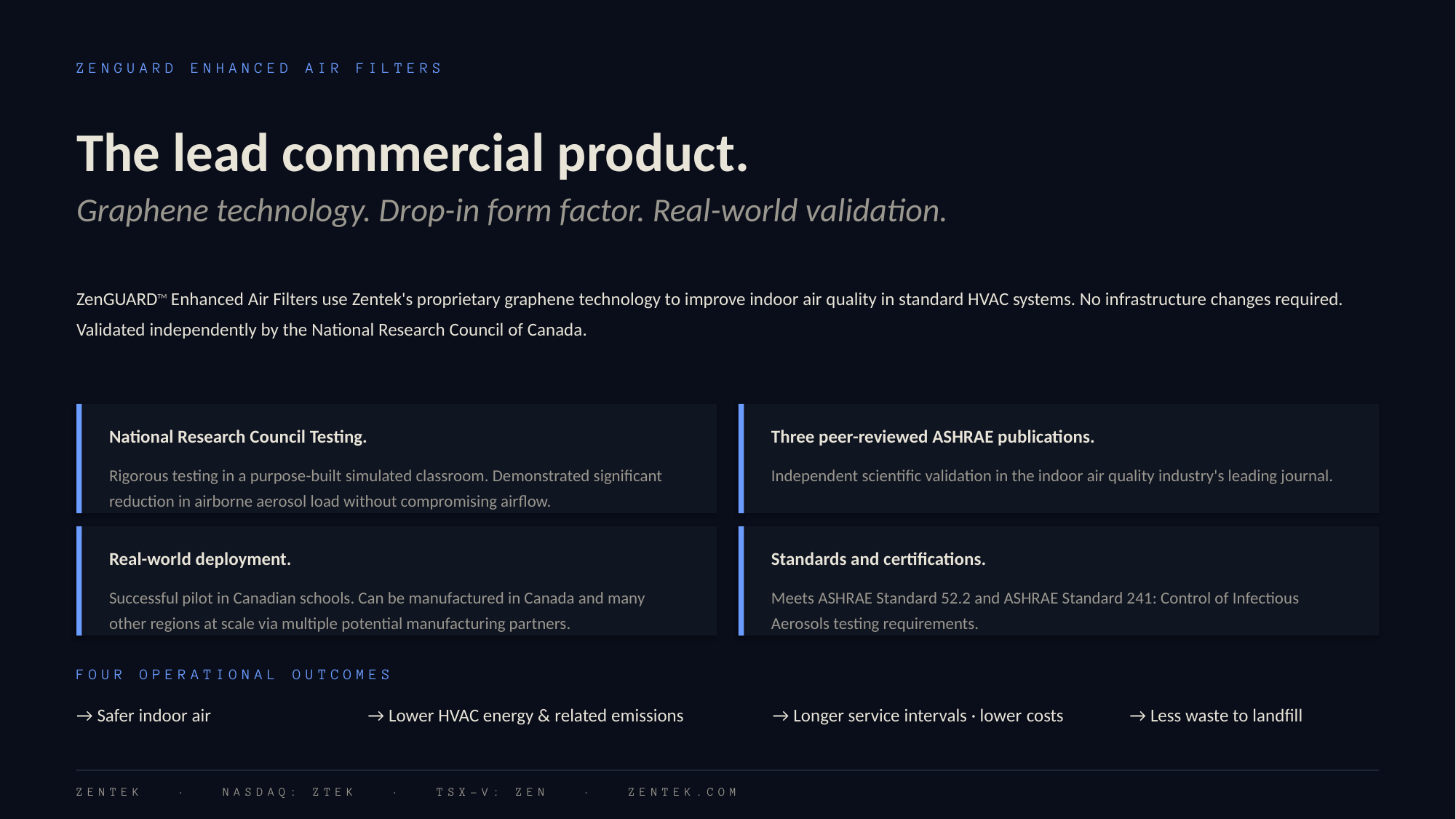

ZENGUARD ENHANCED AIR FILTERS
The lead commercial product.
Graphene technology. Drop-in form factor. Real-world validation.
ZenGUARDTM Enhanced Air Filters use Zentek's proprietary graphene technology to improve indoor air quality in standard HVAC systems. No infrastructure changes required. Validated independently by the National Research Council of Canada.

National Research Council Testing.
Three peer-reviewed ASHRAE publications.
Rigorous testing in a purpose-built simulated classroom. Demonstrated significant reduction in airborne aerosol load without compromising airflow.
Independent scientific validation in the indoor air quality industry's leading journal.

Real-world deployment.
Standards and certifications.
Successful pilot in Canadian schools. Can be manufactured in Canada and many other regions at scale via multiple potential manufacturing partners.
Meets ASHRAE Standard 52.2 and ASHRAE Standard 241: Control of Infectious Aerosols testing requirements.
FOUR OPERATIONAL OUTCOMES
→ Safer indoor air
→ Lower HVAC energy & related emissions
→ Longer service intervals · lower costs
→ Less waste to landfill

ZENTEK   ·   NASDAQ: ZTEK   ·   TSX-V: ZEN   ·   ZENTEK.COM